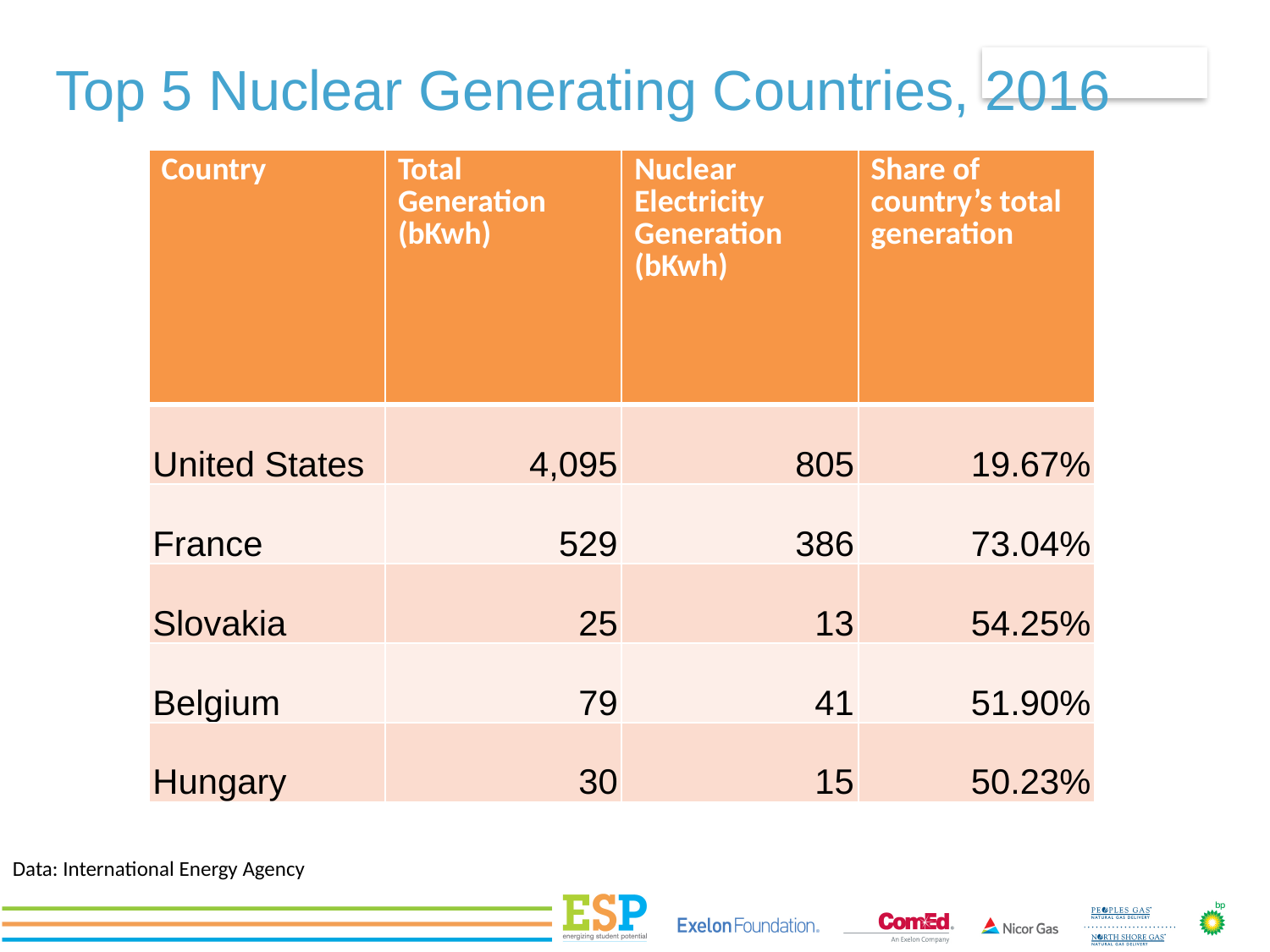

# Top 5 Nuclear Generating Countries, 2016

| Country | Total Generation (bKwh) | Nuclear Electricity Generation (bKwh) | Share of country’s total generation |
| --- | --- | --- | --- |
| United States | 4,095 | 805 | 19.67% |
| France | 529 | 386 | 73.04% |
| Slovakia | 25 | 13 | 54.25% |
| Belgium | 79 | 41 | 51.90% |
| Hungary | 30 | 15 | 50.23% |
Data: International Energy Agency